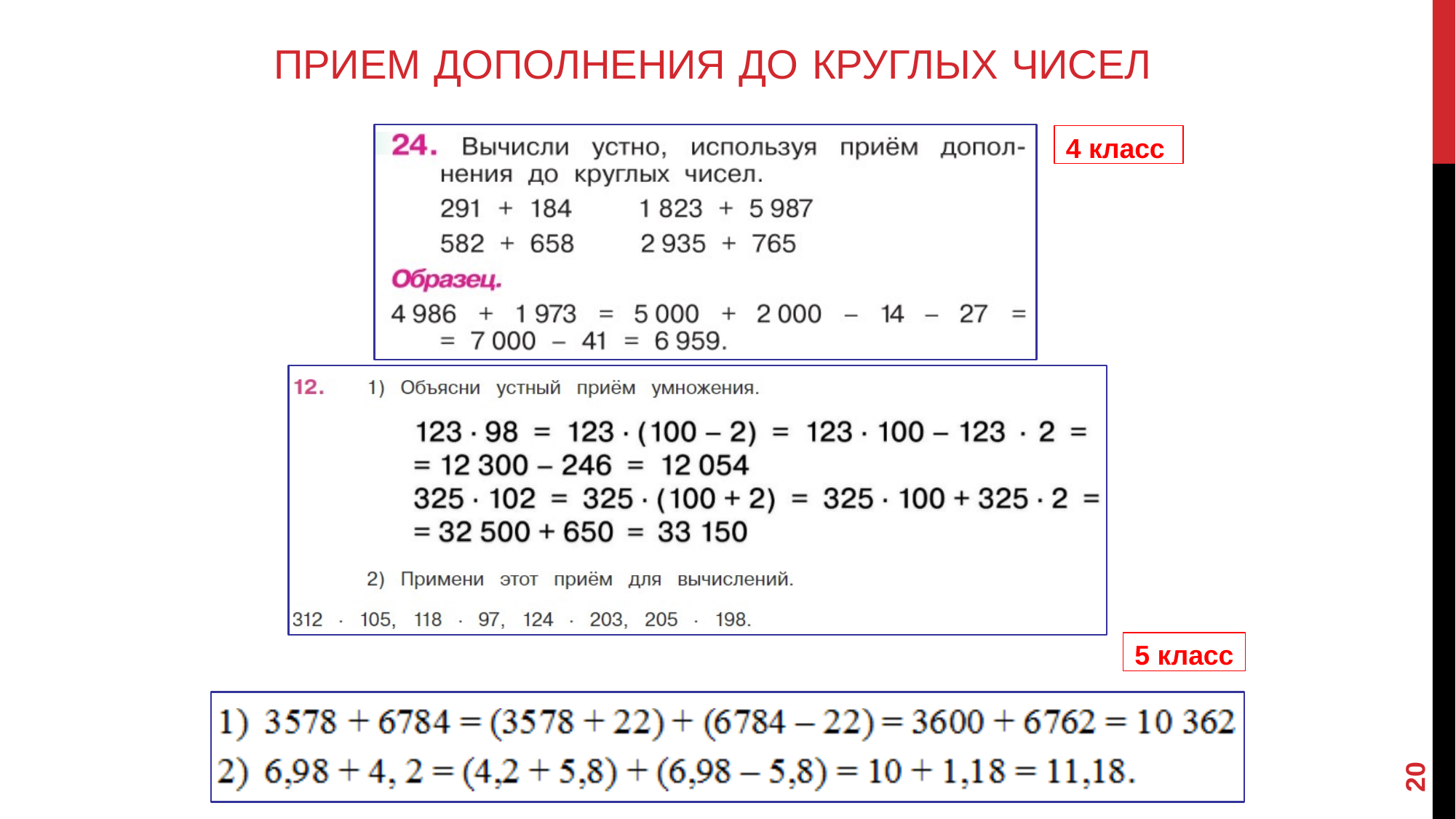

# Прием дополнения до круглых чисел

4 класс
5 класс

20